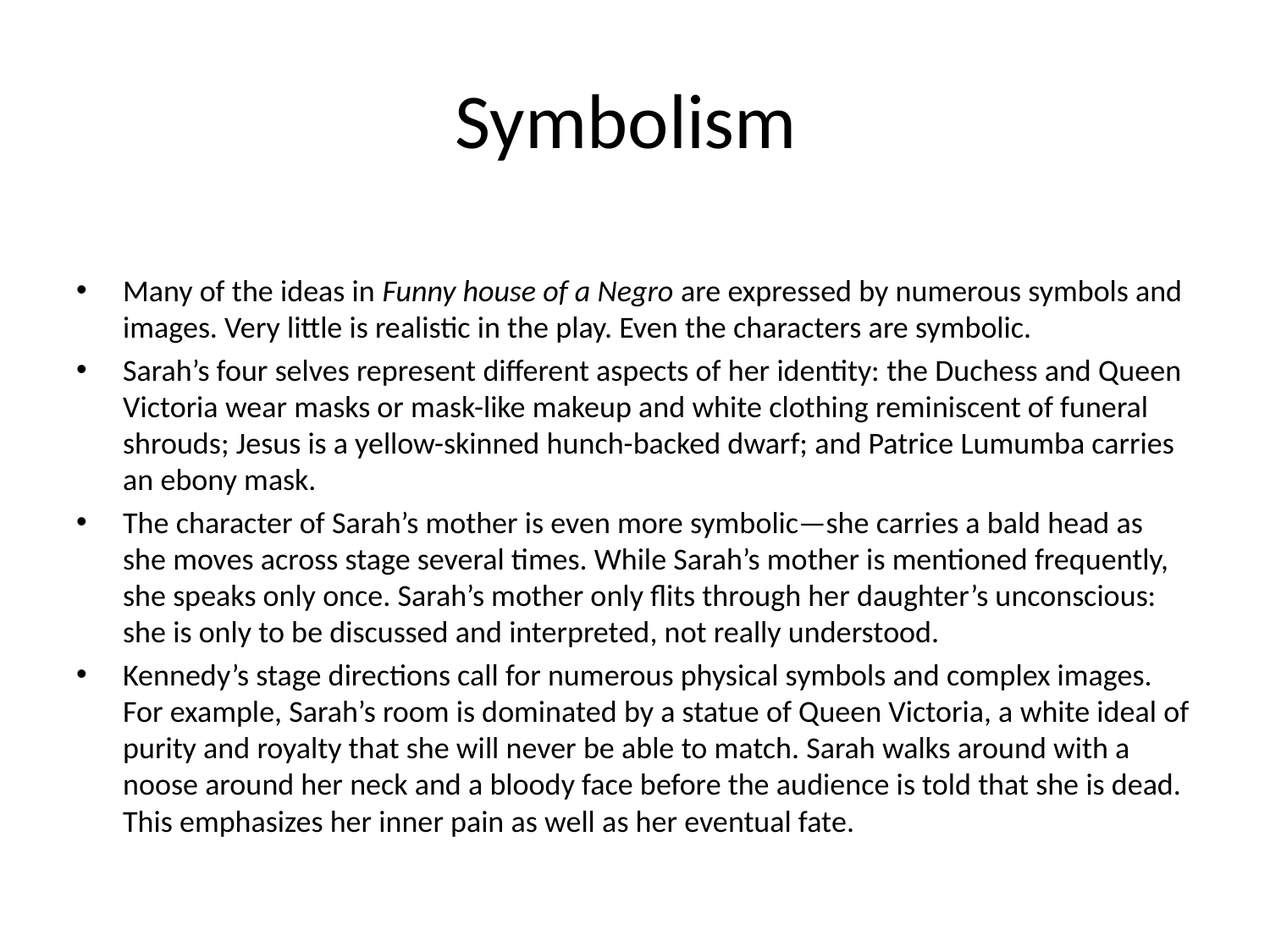

# Symbolism

Many of the ideas in Funny house of a Negro are expressed by numerous symbols and images. Very little is realistic in the play. Even the characters are symbolic.
Sarah’s four selves represent different aspects of her identity: the Duchess and Queen Victoria wear masks or mask-like makeup and white clothing reminiscent of funeral shrouds; Jesus is a yellow-skinned hunch-backed dwarf; and Patrice Lumumba carries an ebony mask.
The character of Sarah’s mother is even more symbolic—she carries a bald head as she moves across stage several times. While Sarah’s mother is mentioned frequently, she speaks only once. Sarah’s mother only flits through her daughter’s unconscious: she is only to be discussed and interpreted, not really understood.
Kennedy’s stage directions call for numerous physical symbols and complex images. For example, Sarah’s room is dominated by a statue of Queen Victoria, a white ideal of purity and royalty that she will never be able to match. Sarah walks around with a noose around her neck and a bloody face before the audience is told that she is dead. This emphasizes her inner pain as well as her eventual fate.